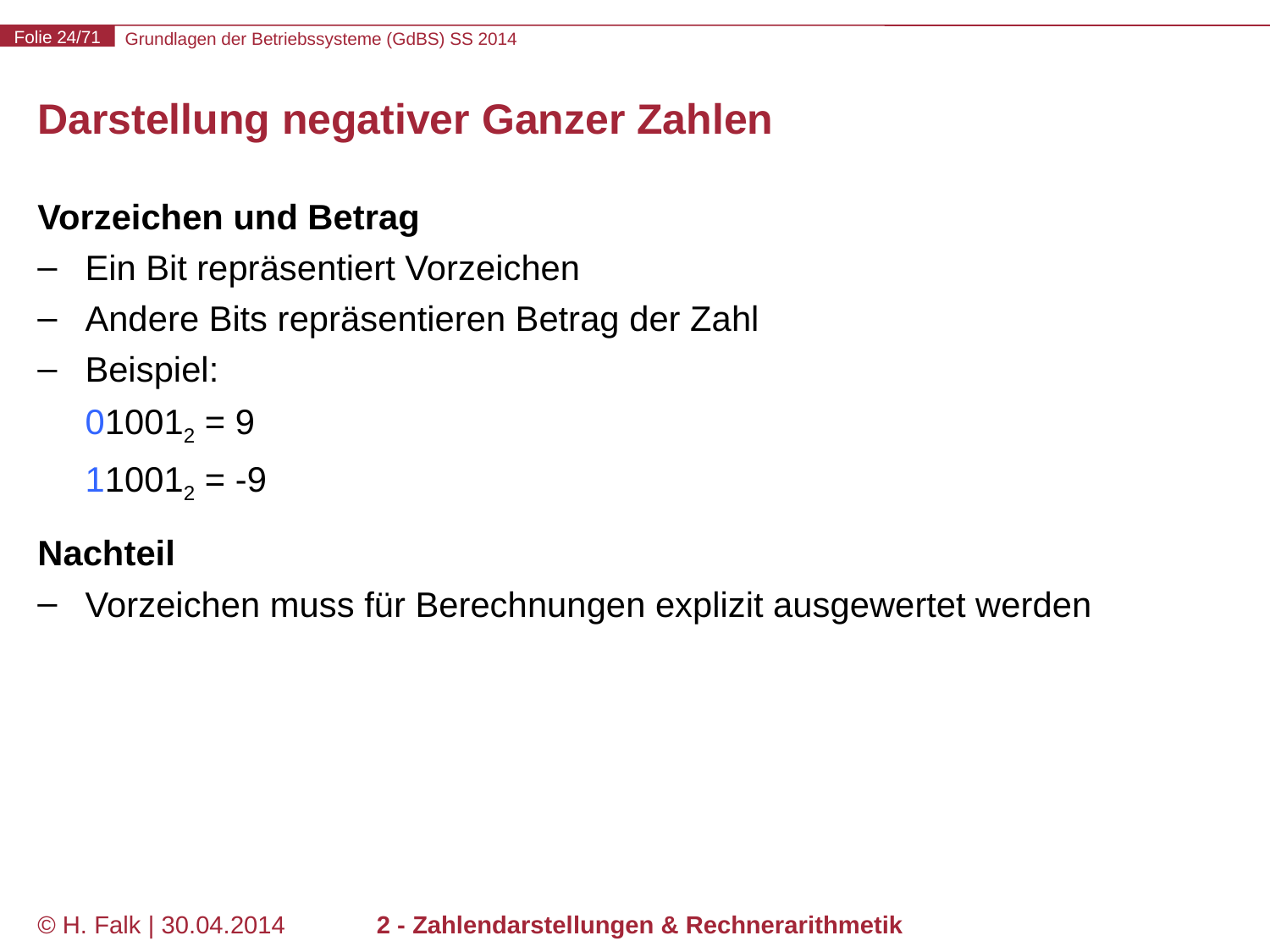

# Darstellung negativer Ganzer Zahlen
Vorzeichen und Betrag
Ein Bit repräsentiert Vorzeichen
Andere Bits repräsentieren Betrag der Zahl
Beispiel:
010012 = 9
110012 = -9

Nachteil
Vorzeichen muss für Berechnungen explizit ausgewertet werden
© H. Falk | 30.04.2014
2 - Zahlendarstellungen & Rechnerarithmetik